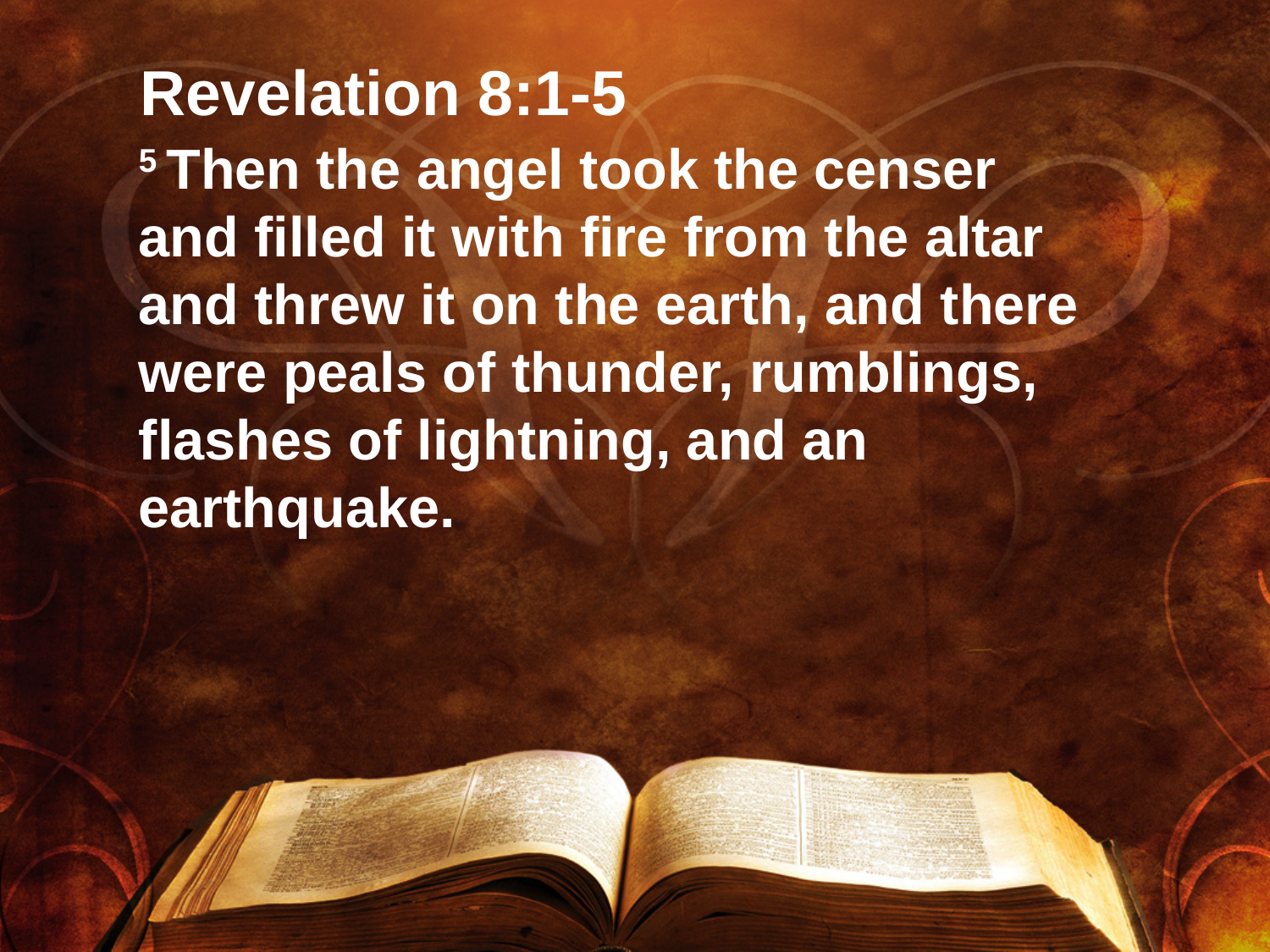

# Revelation 8:1-5
5 Then the angel took the censer and filled it with fire from the altar and threw it on the earth, and there were peals of thunder, rumblings, flashes of lightning, and an earthquake.